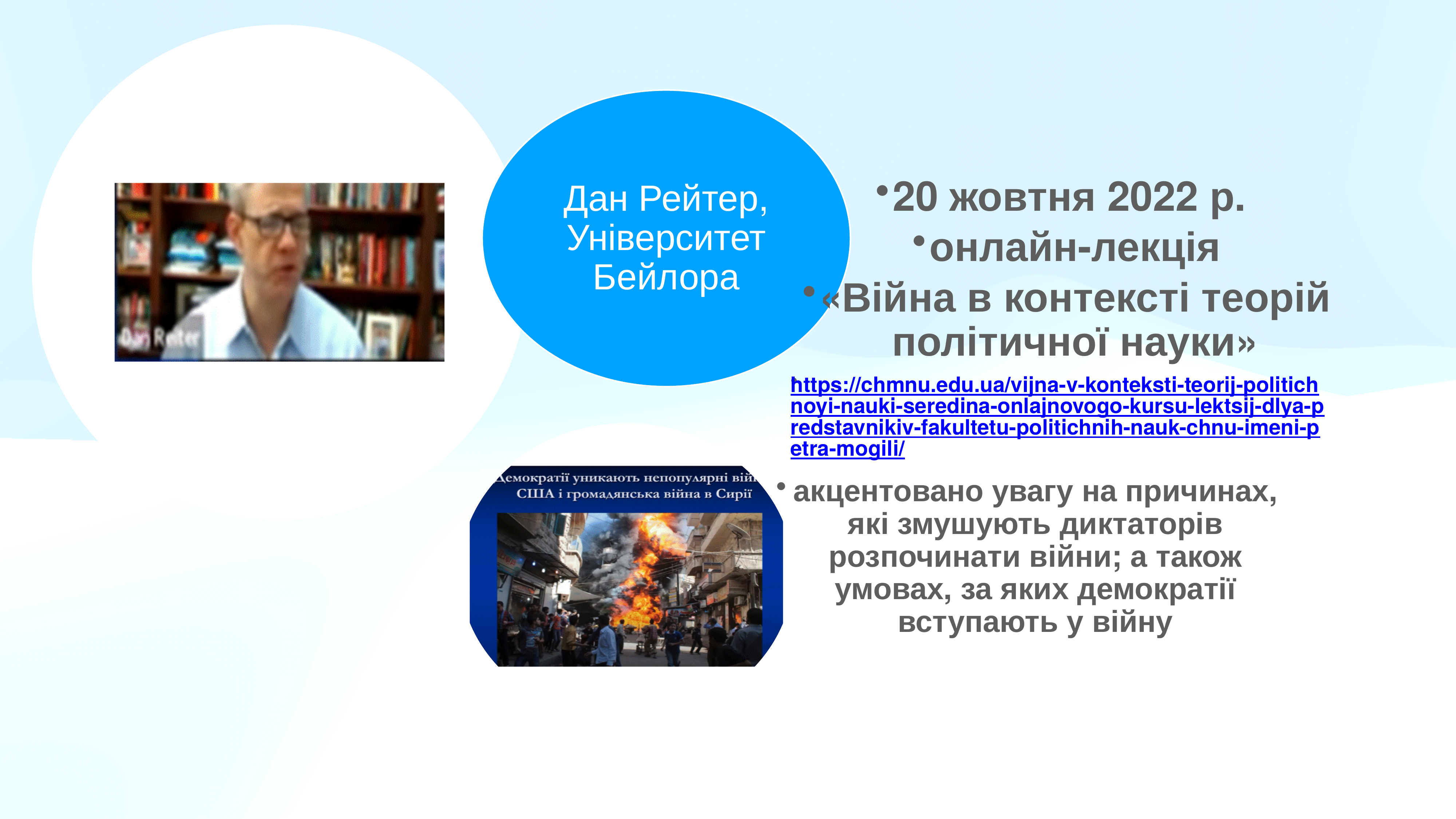

Дан Рейтер, Університет Бейлора

20 жовтня 2022 р.
онлайн-лекція
«Війна в контексті теорій політичної науки»
https://chmnu.edu.ua/vijna-v-konteksti-teorij-politichnoyi-nauki-seredina-onlajnovogo-kursu-lektsij-dlya-predstavnikiv-fakultetu-politichnih-nauk-chnu-imeni-petra-mogili/

акцентовано увагу на причинах, які змушують диктаторів розпочинати війни; а також умовах, за яких демократії вступають у війну